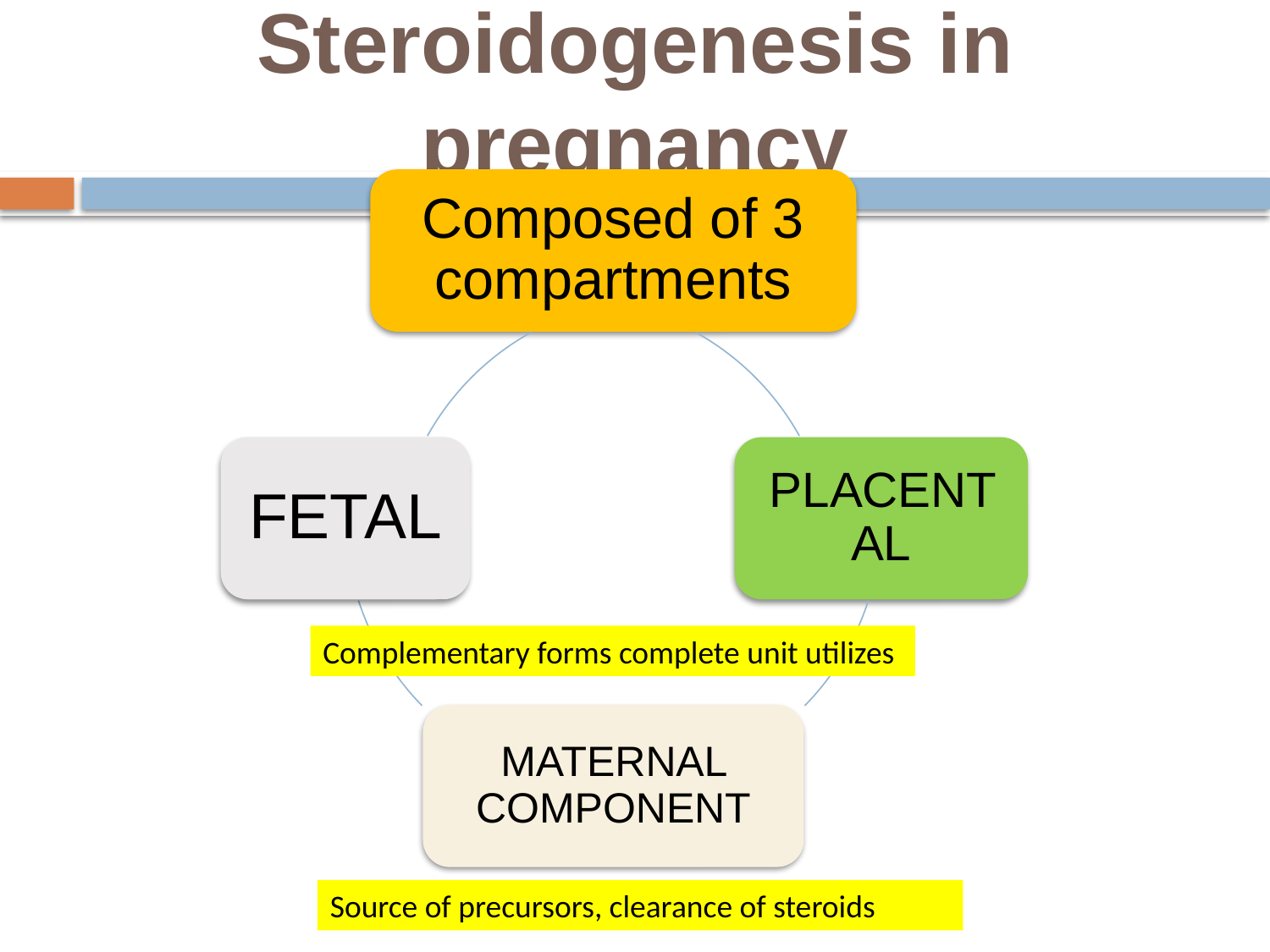

Steroidogenesis in pregnancy
Composed of 3 compartments
PLACENTAL
MATERNAL COMPONENT
FETAL
Complementary forms complete unit utilizes
Source of precursors, clearance of steroids